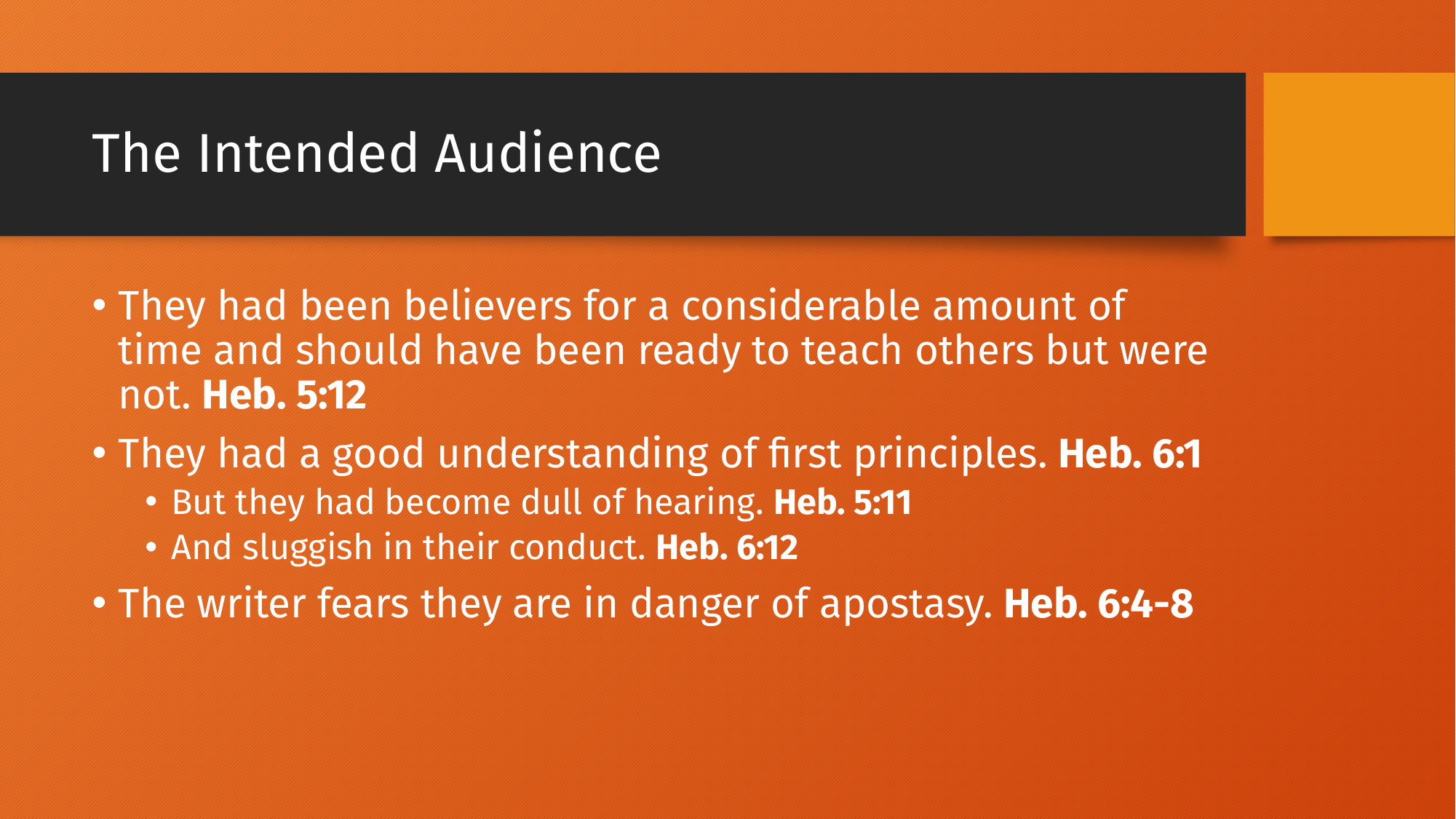

# The Intended Audience
They had been believers for a considerable amount of time and should have been ready to teach others but were not. Heb. 5:12
They had a good understanding of first principles. Heb. 6:1
But they had become dull of hearing. Heb. 5:11
And sluggish in their conduct. Heb. 6:12
The writer fears they are in danger of apostasy. Heb. 6:4-8